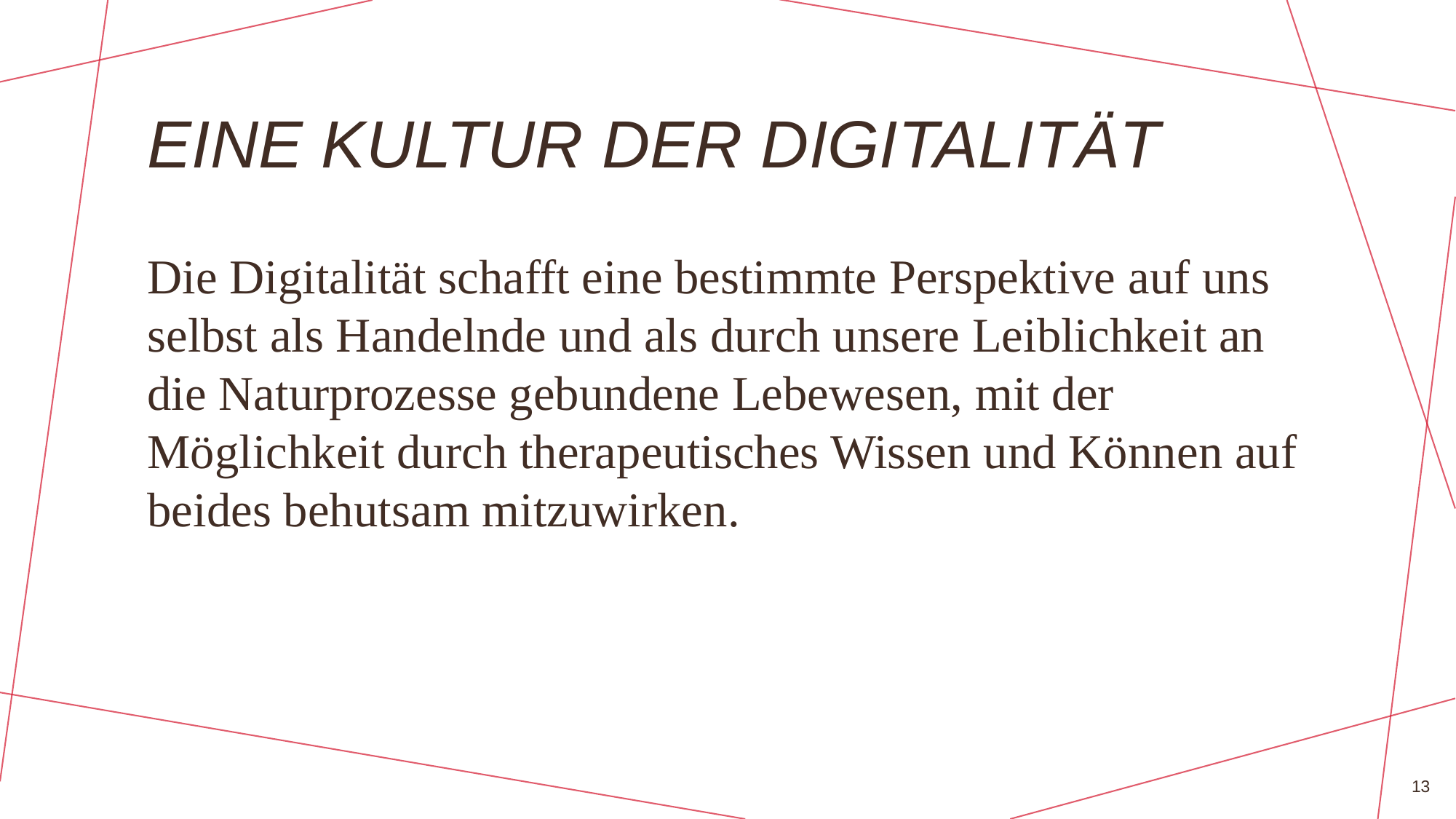

# EINE KULTUR DER DIGITALITÄT
Die Digitalität schafft eine bestimmte Perspektive auf uns selbst als Handelnde und als durch unsere Leiblichkeit an die Naturprozesse gebundene Lebewesen, mit der Möglichkeit durch therapeutisches Wissen und Können auf beides behutsam mitzuwirken.

13